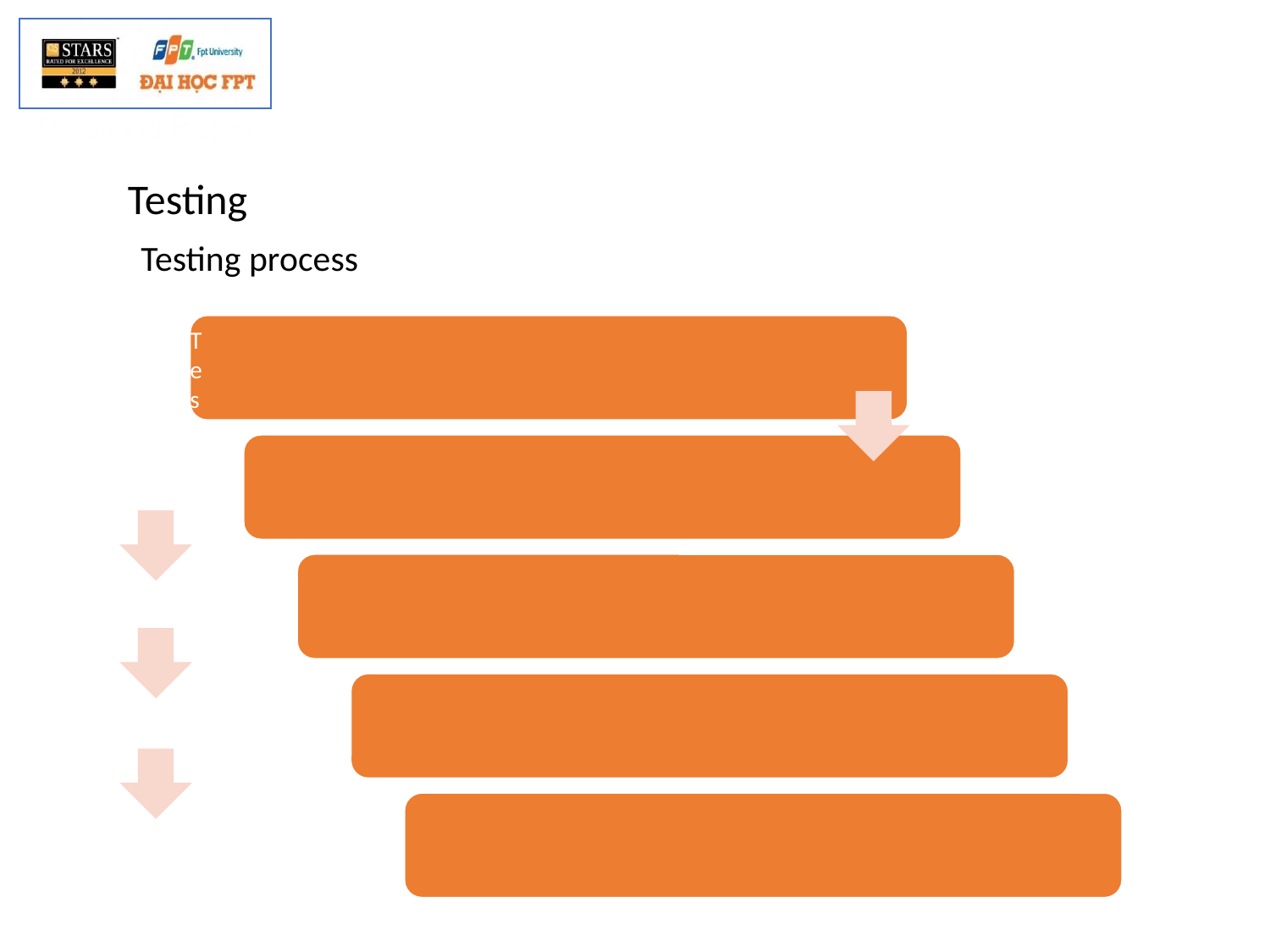

# Testing
Testing process
Test Circle Closure